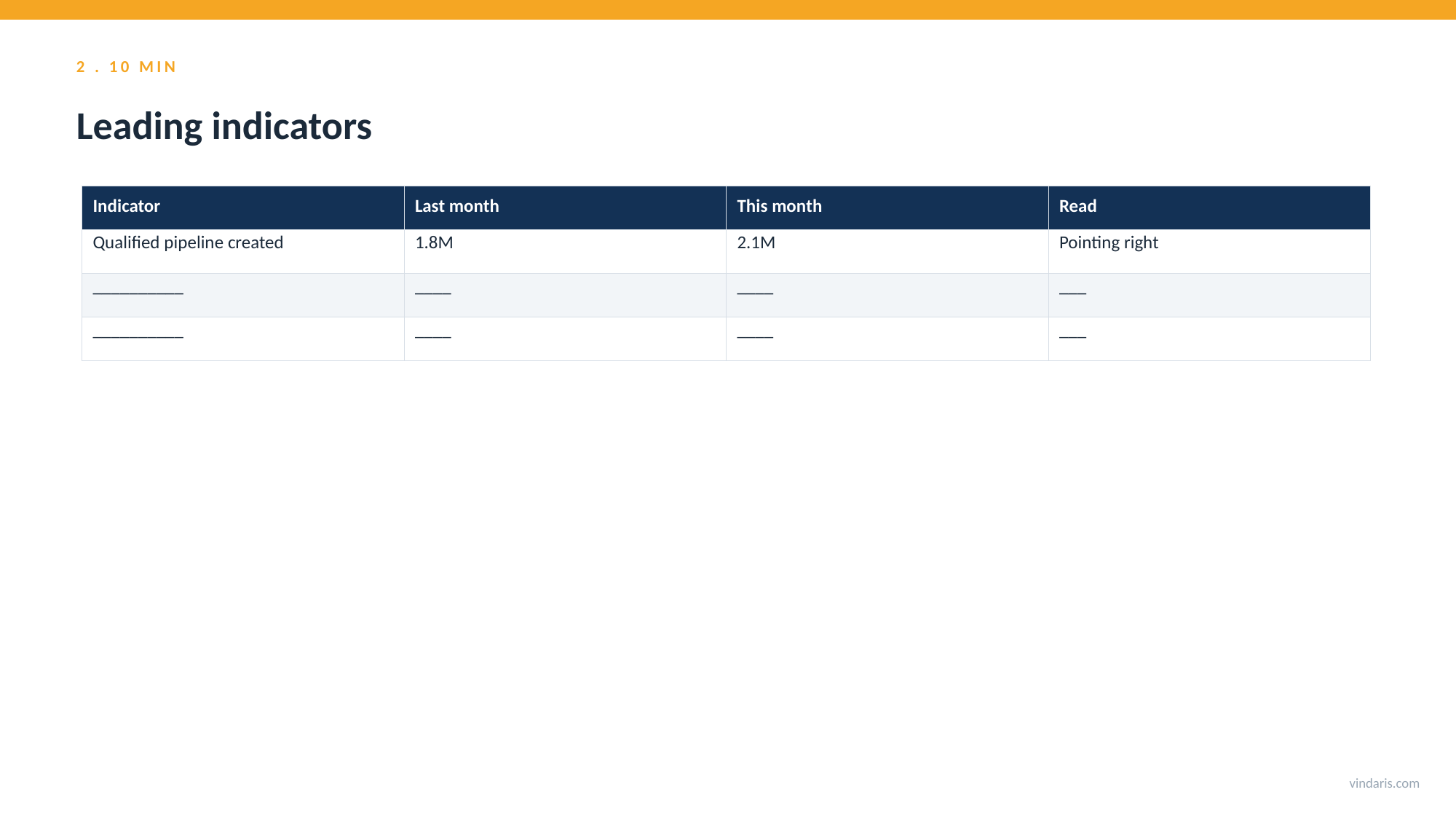

2 . 10 MIN
Leading indicators
| Indicator | Last month | This month | Read |
| --- | --- | --- | --- |
| Qualified pipeline created | 1.8M | 2.1M | Pointing right |
| \_\_\_\_\_\_\_\_\_\_ | \_\_\_\_ | \_\_\_\_ | \_\_\_ |
| \_\_\_\_\_\_\_\_\_\_ | \_\_\_\_ | \_\_\_\_ | \_\_\_ |